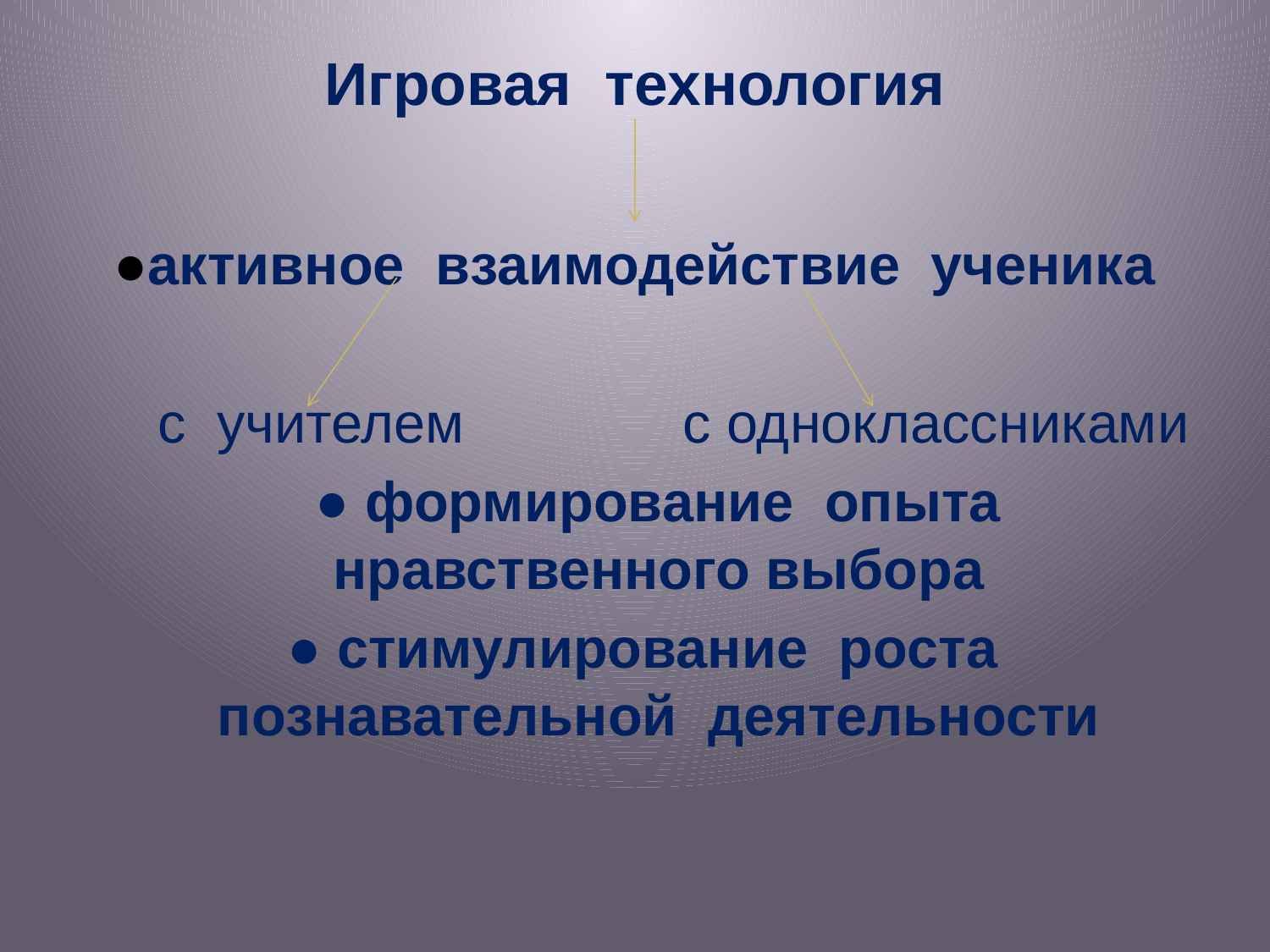

# Игровая  технология
●активное  взаимодействие  ученика

     с  учителем              с одноклассниками
    ● формирование  опыта  нравственного выбора
  ● стимулирование  роста  познавательной  деятельности